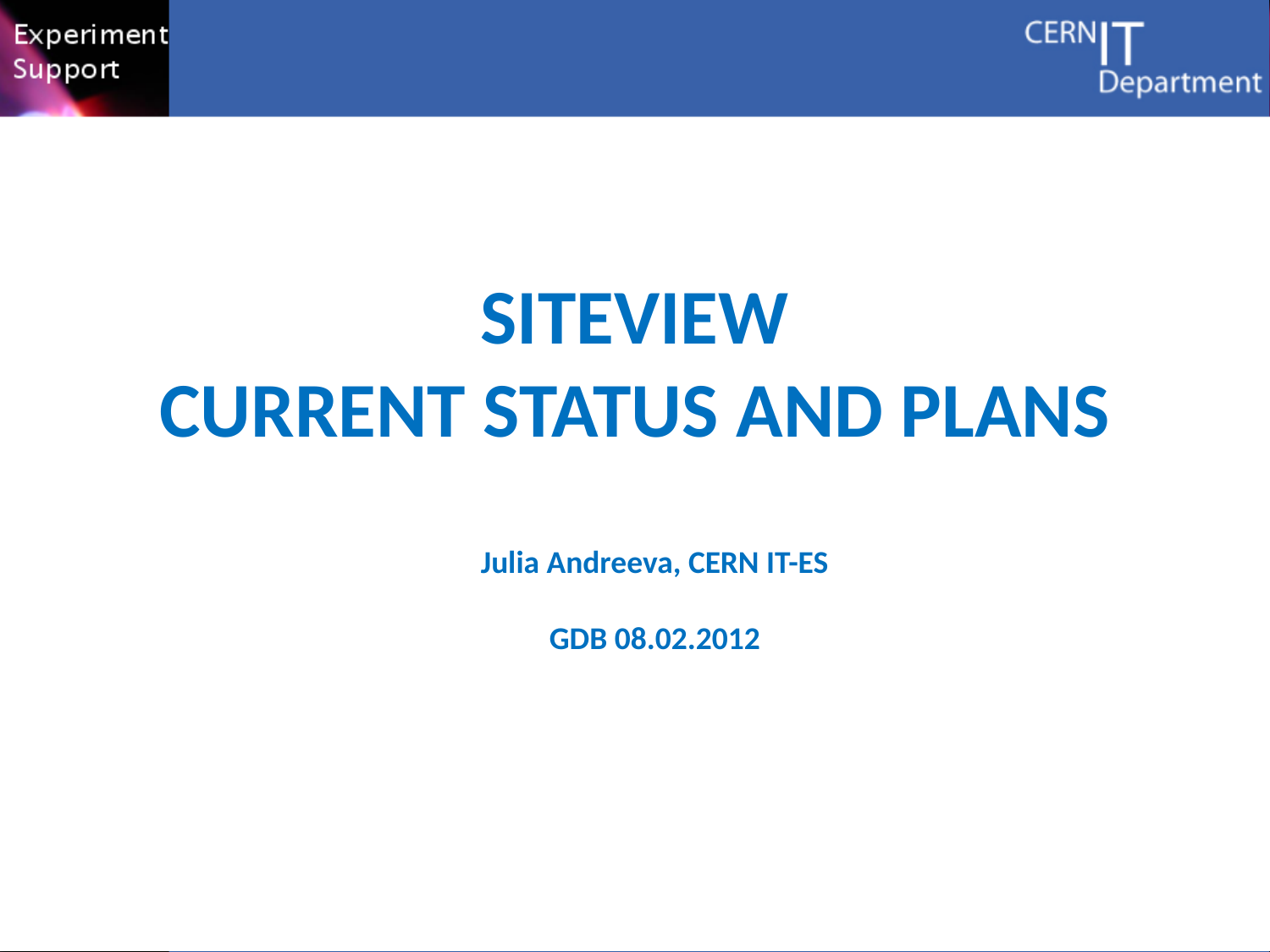

# SiteView Current status and plans

Julia Andreeva, CERN IT-ES

GDB 08.02.2012